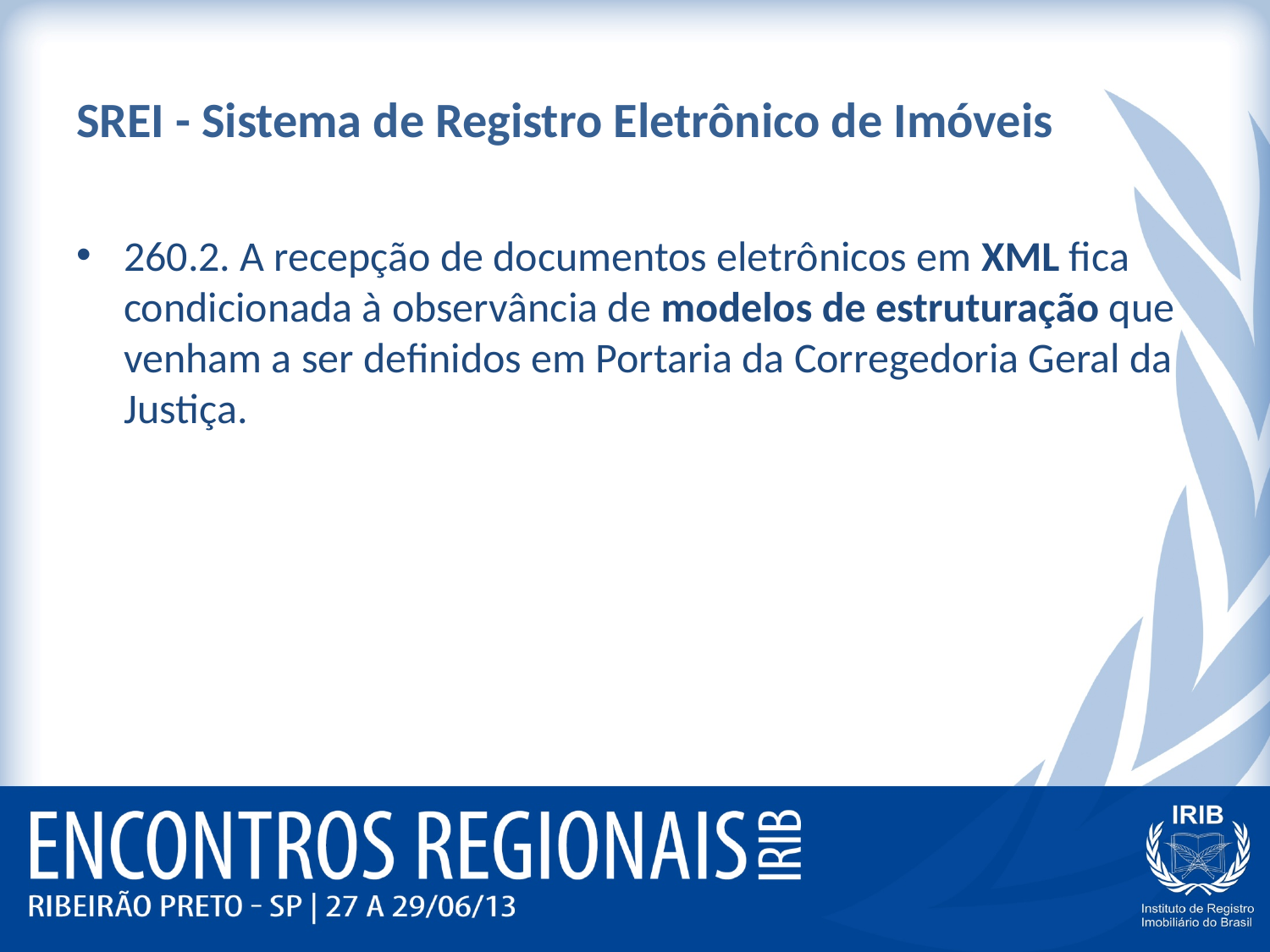

# SREI - Sistema de Registro Eletrônico de Imóveis
260.2. A recepção de documentos eletrônicos em XML fica condicionada à observância de modelos de estruturação que venham a ser definidos em Portaria da Corregedoria Geral da Justiça.